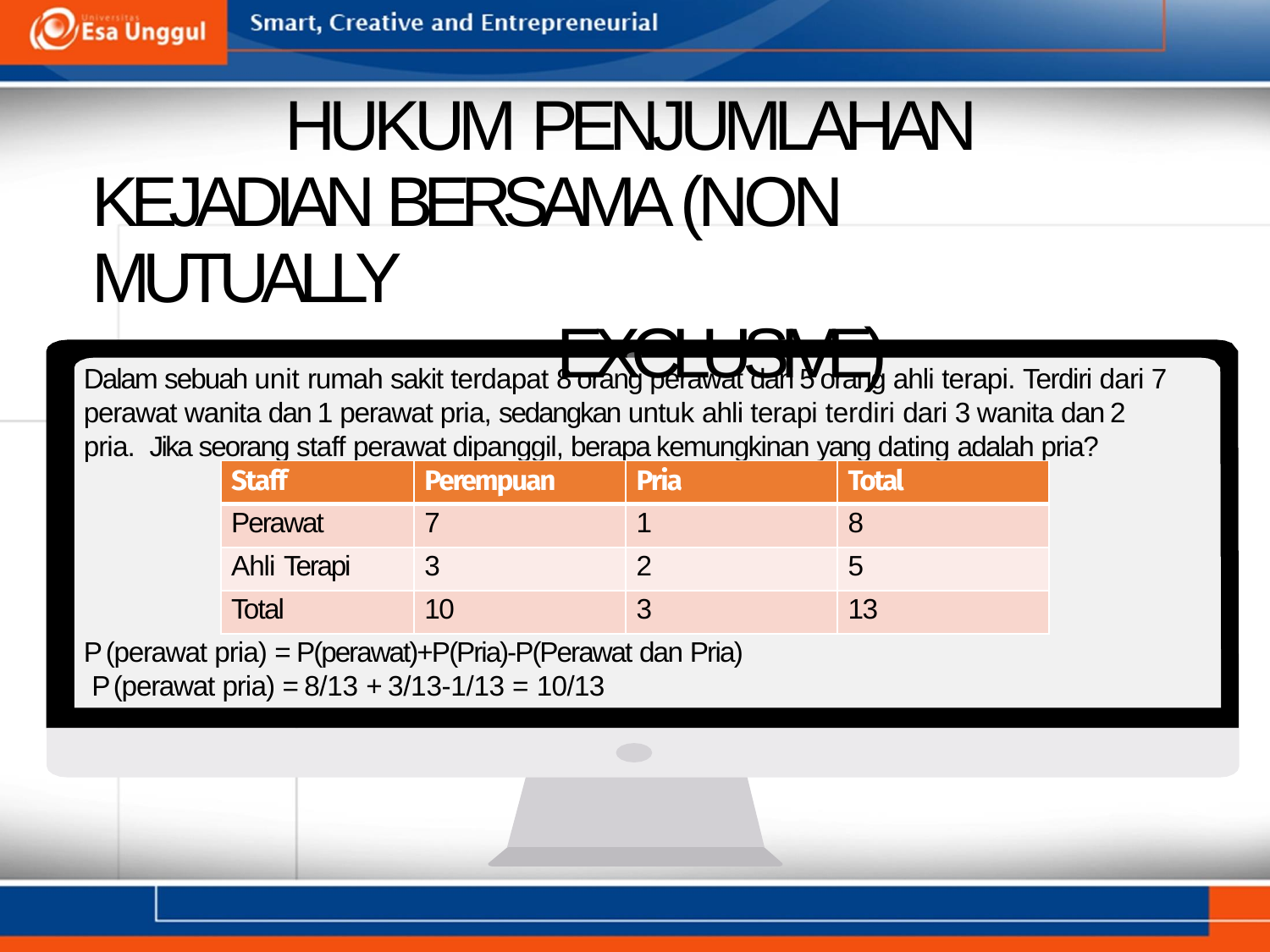

# HUKUM PENJUMLAHAN  KEJADIAN BERSAMA (NON MUTUALLY
EXCLUSIVE)

Dalam sebuah unit rumah sakit terdapat 8 orang perawat dan 5 orang ahli terapi. Terdiri dari 7  perawat wanita dan 1 perawat pria, sedangkan untuk ahli terapi terdiri dari 3 wanita dan 2 pria.  Jika seorang staff perawat dipanggil, berapa kemungkinan yang dating adalah pria?
| Staff | Perempuan | Pria | Total |
| --- | --- | --- | --- |
| Perawat | 7 | 1 | 8 |
| Ahli Terapi | 3 | 2 | 5 |
| Total | 10 | 3 | 13 |
P (perawat pria) = P(perawat)+P(Pria)-P(Perawat dan Pria)  P (perawat pria) = 8/13 + 3/13-1/13 = 10/13